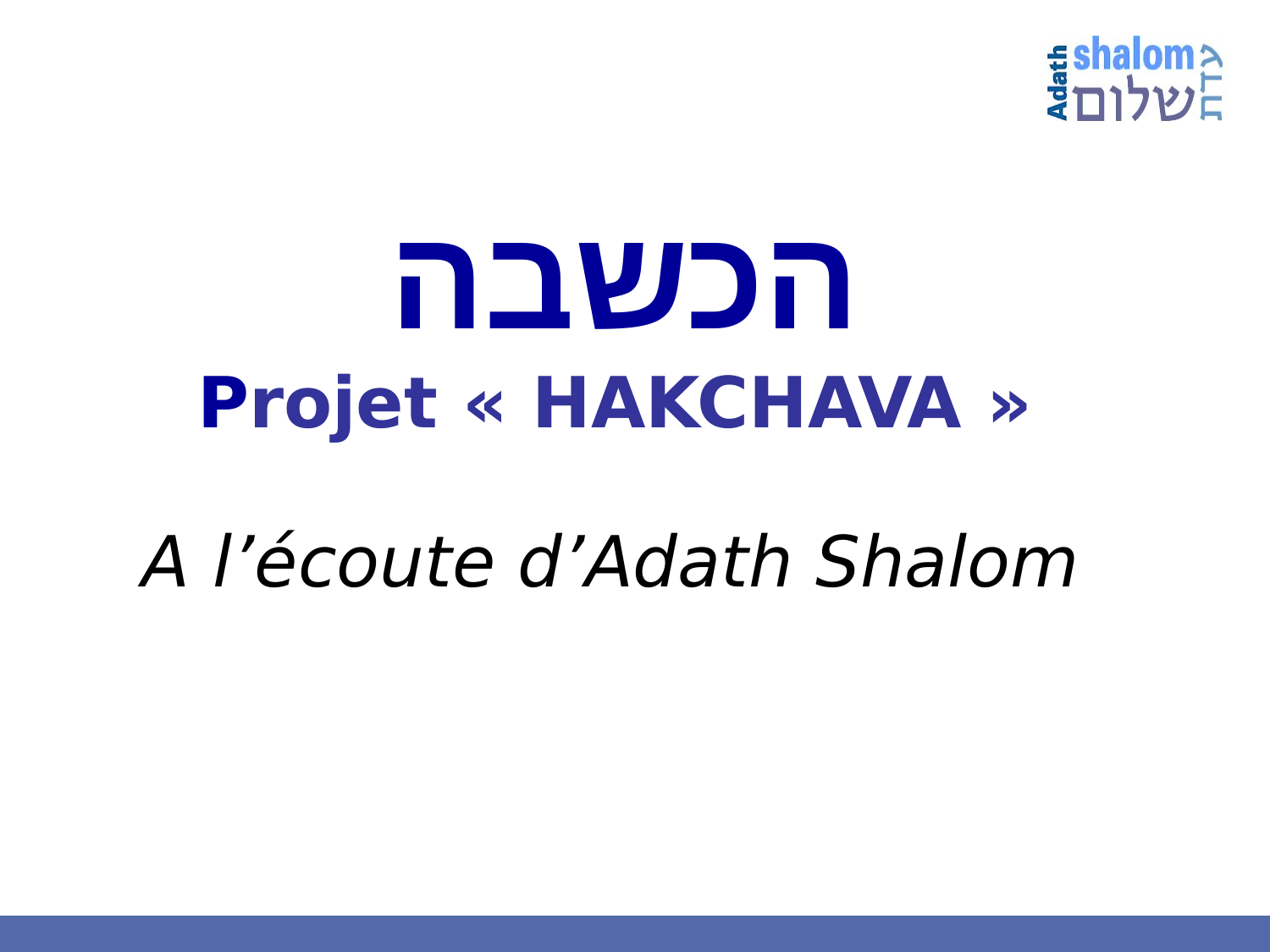

# הכשבה Projet « HAKCHAVA » A l’écoute d’Adath Shalom